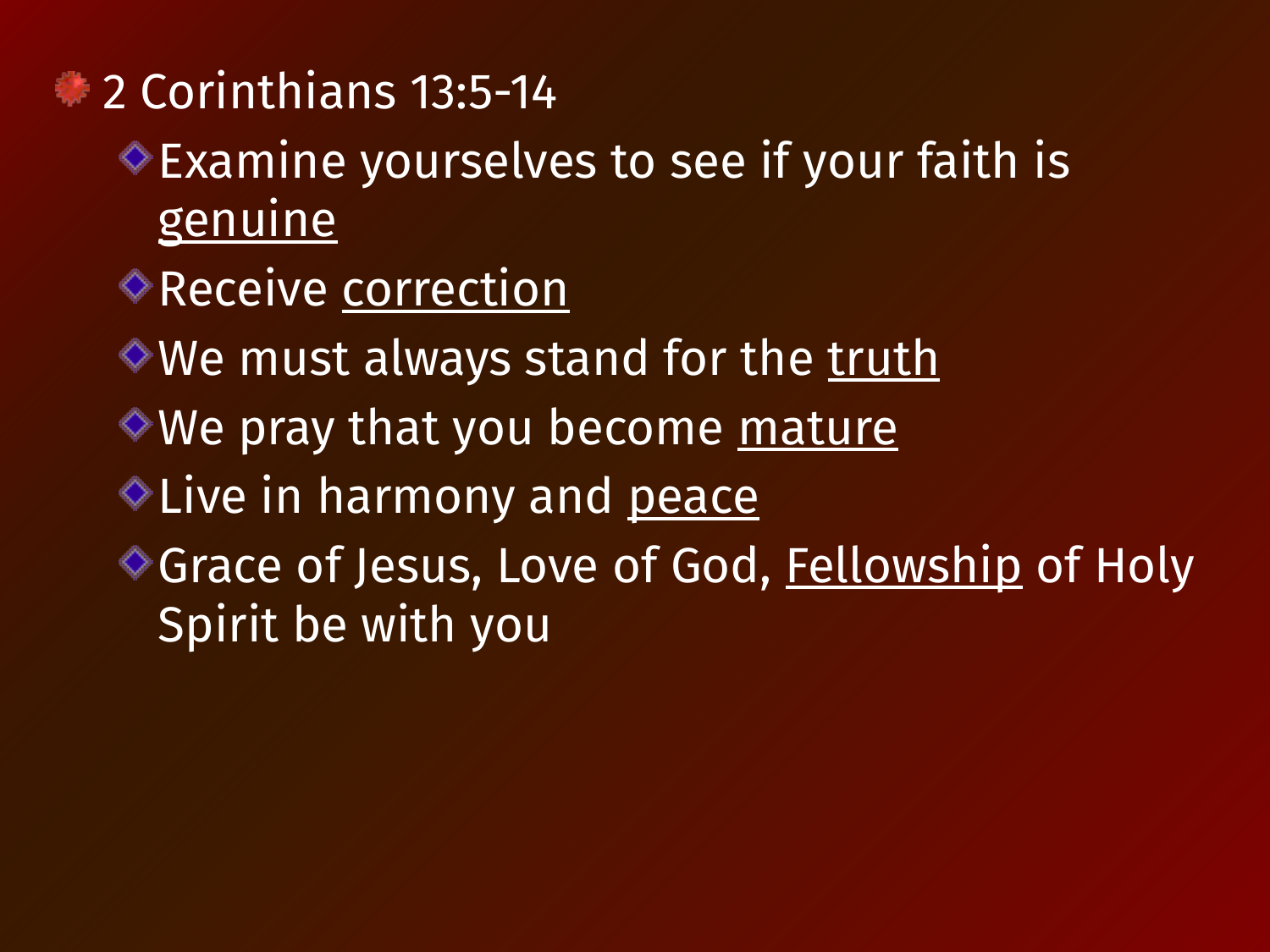

2 Corinthians 13:5-14
Examine yourselves to see if your faith is genuine
Receive correction
We must always stand for the truth
We pray that you become mature
Live in harmony and peace
Grace of Jesus, Love of God, Fellowship of Holy Spirit be with you